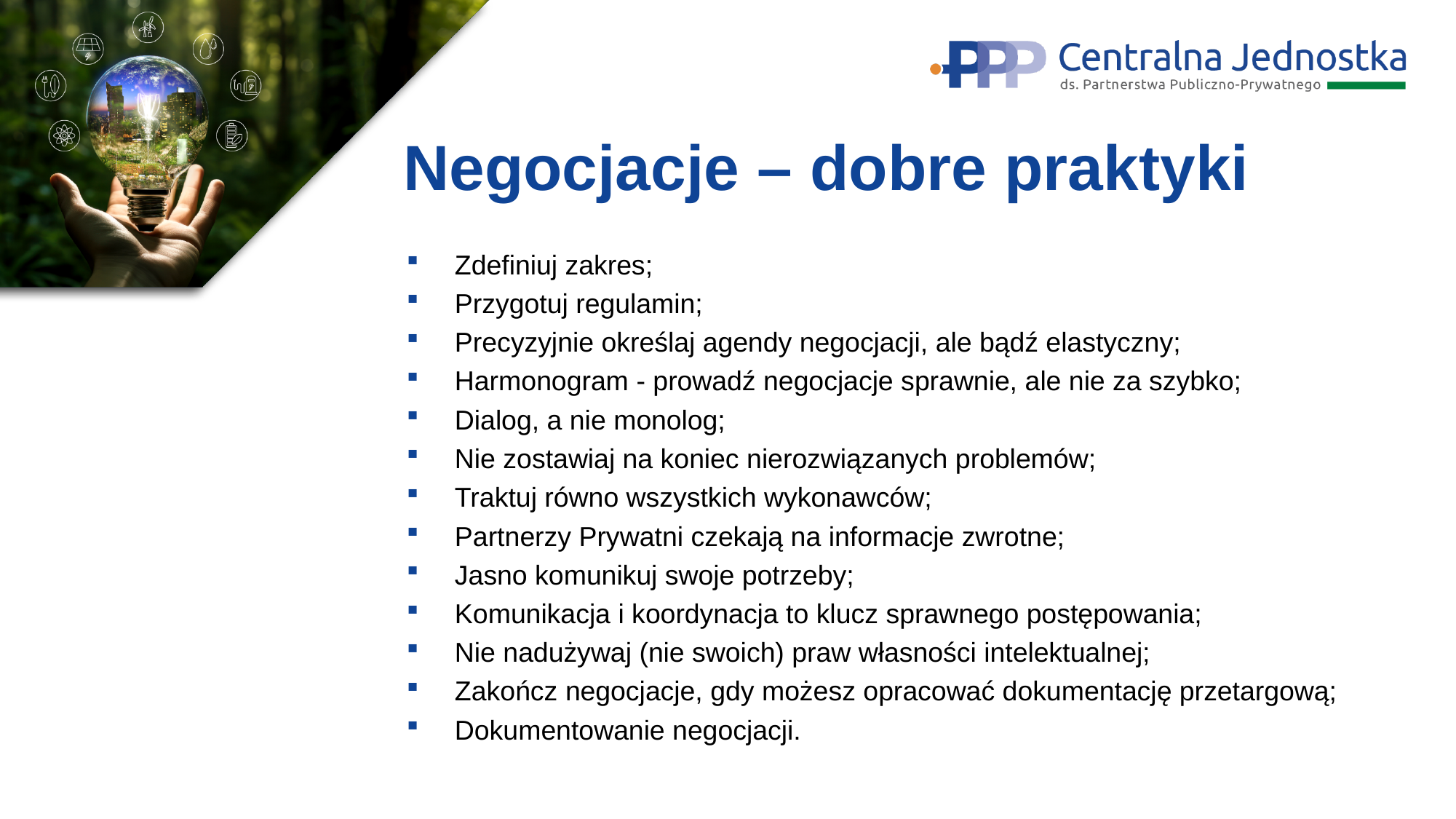

# Negocjacje – dobre praktyki
Zdefiniuj zakres;
Przygotuj regulamin;
Precyzyjnie określaj agendy negocjacji, ale bądź elastyczny;
Harmonogram - prowadź negocjacje sprawnie, ale nie za szybko;
Dialog, a nie monolog;
Nie zostawiaj na koniec nierozwiązanych problemów;
Traktuj równo wszystkich wykonawców;
Partnerzy Prywatni czekają na informacje zwrotne;
Jasno komunikuj swoje potrzeby;
Komunikacja i koordynacja to klucz sprawnego postępowania;
Nie nadużywaj (nie swoich) praw własności intelektualnej;
Zakończ negocjacje, gdy możesz opracować dokumentację przetargową;
Dokumentowanie negocjacji.